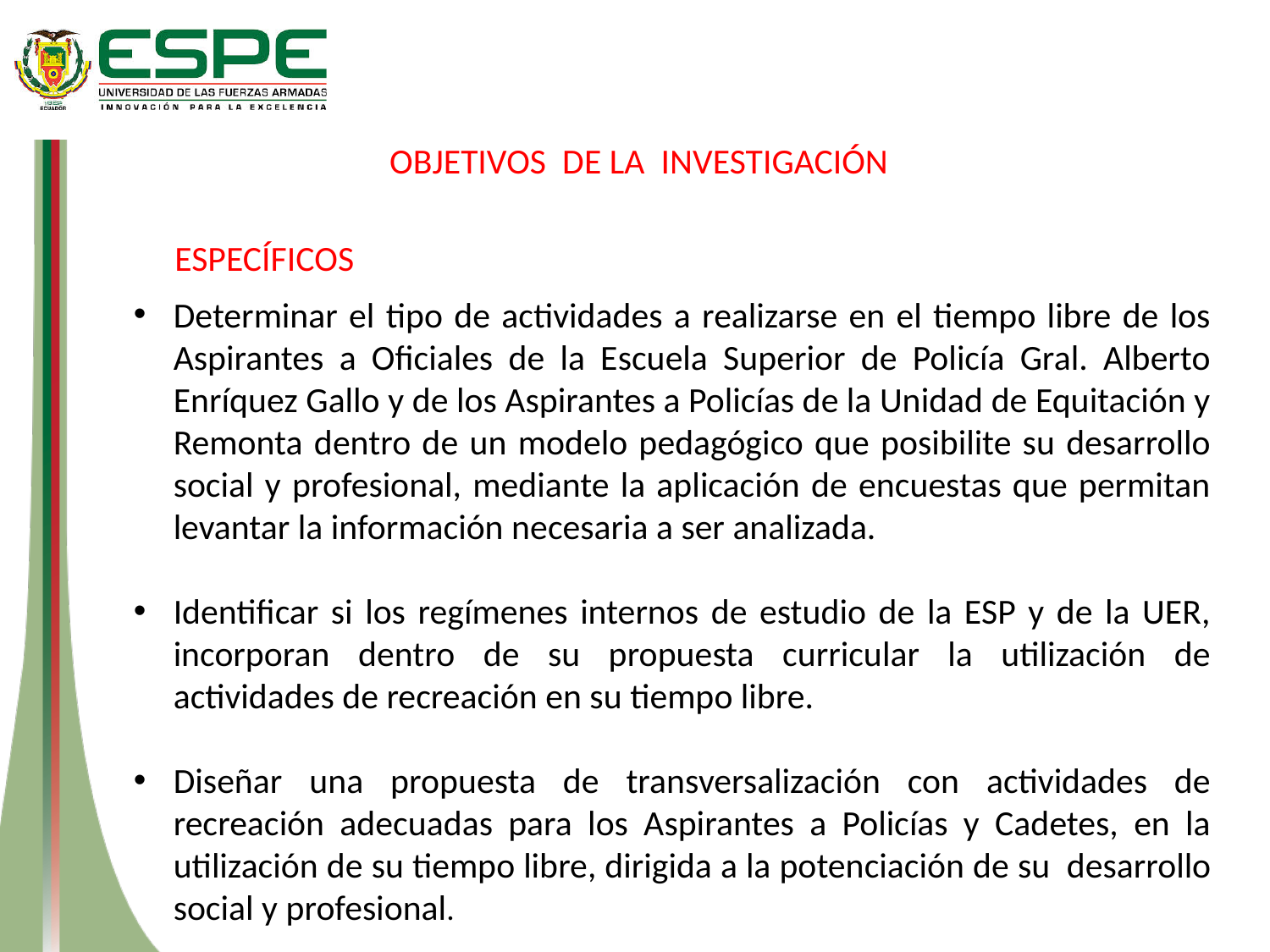

OBJETIVOS  DE LA  INVESTIGACIÓN
ESPECÍFICOS
Determinar el tipo de actividades a realizarse en el tiempo libre de los Aspirantes a Oficiales de la Escuela Superior de Policía Gral. Alberto Enríquez Gallo y de los Aspirantes a Policías de la Unidad de Equitación y Remonta dentro de un modelo pedagógico que posibilite su desarrollo social y profesional, mediante la aplicación de encuestas que permitan levantar la información necesaria a ser analizada.

Identificar si los regímenes internos de estudio de la ESP y de la UER, incorporan dentro de su propuesta curricular la utilización de actividades de recreación en su tiempo libre.

Diseñar una propuesta de transversalización con actividades de recreación adecuadas para los Aspirantes a Policías y Cadetes, en la utilización de su tiempo libre, dirigida a la potenciación de su  desarrollo social y profesional.